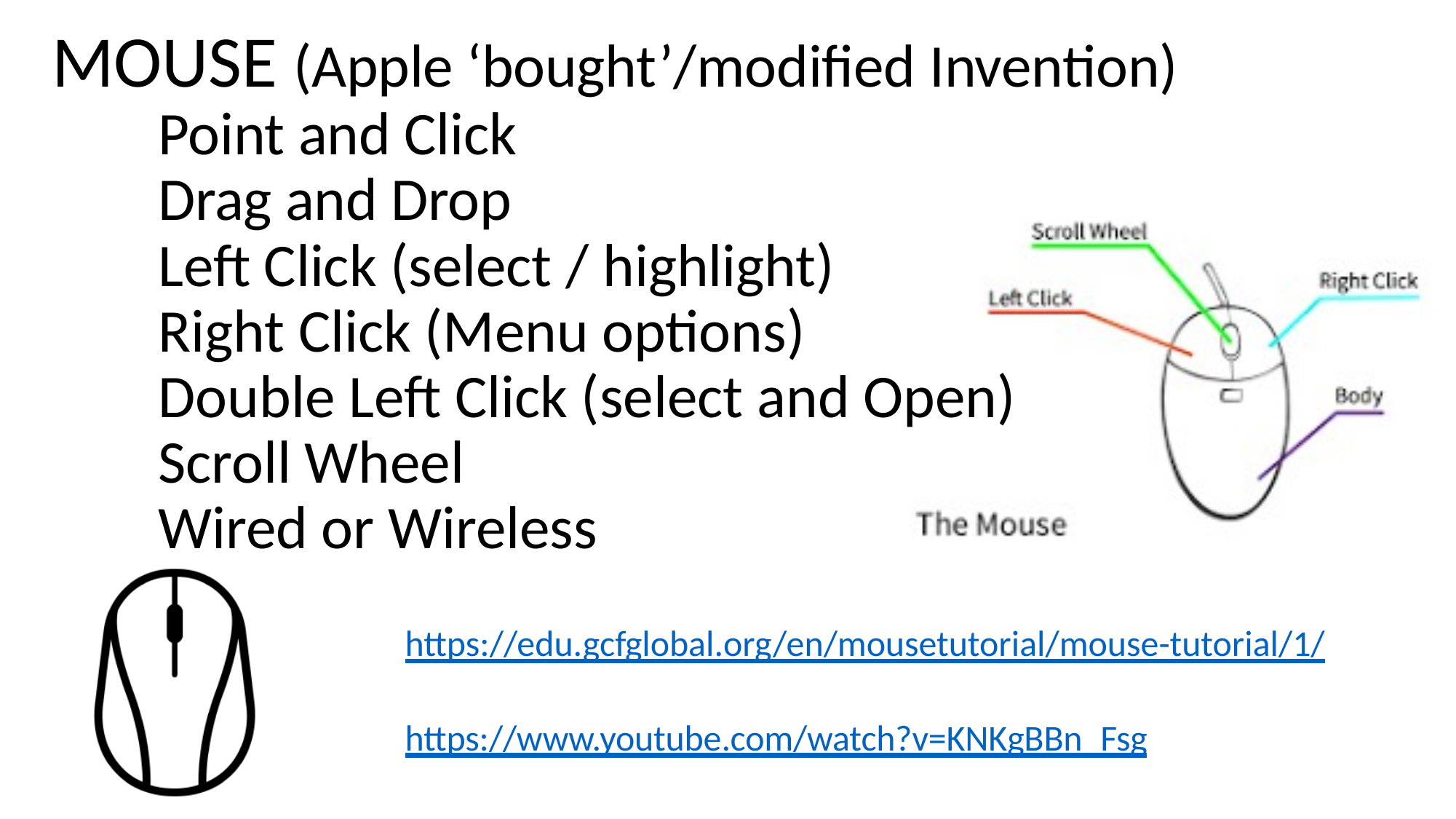

MOUSE (Apple ‘bought’/modified Invention)
Point and Click
Drag and Drop
Left Click (select / highlight)
Right Click (Menu options)
Double Left Click (select and Open)
Scroll Wheel
Wired or Wireless

https://edu.gcfglobal.org/en/mousetutorial/mouse-tutorial/1/
https://www.youtube.com/watch?v=KNKgBBn_Fsg